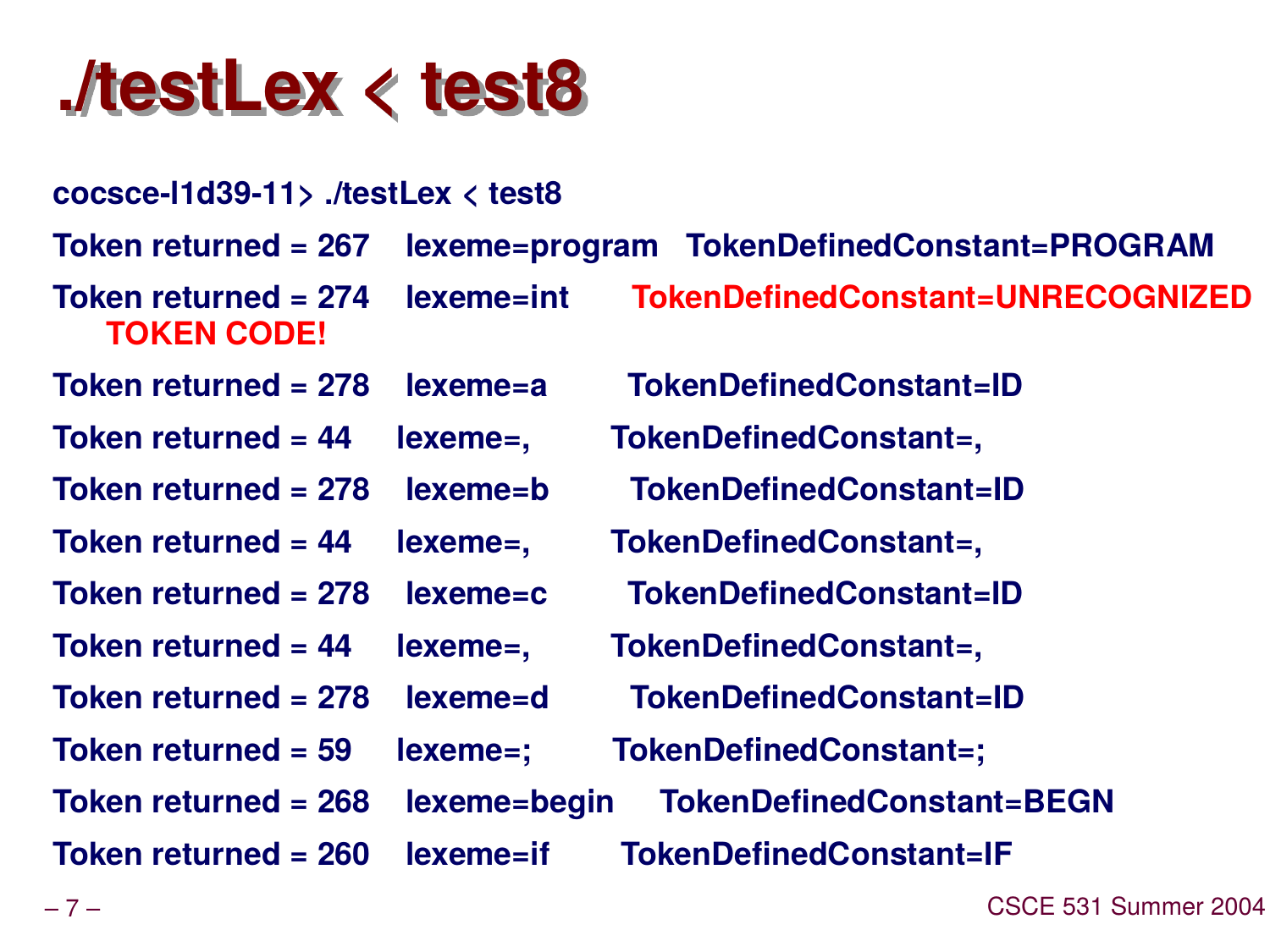

# ./testLex < test8
cocsce-l1d39-11> ./testLex < test8
Token returned = 267    lexeme=program   TokenDefinedConstant=PROGRAM
Token returned = 274    lexeme=int       TokenDefinedConstant=UNRECOGNIZED TOKEN CODE!
Token returned = 278    lexeme=a         TokenDefinedConstant=ID
Token returned = 44     lexeme=,         TokenDefinedConstant=,
Token returned = 278    lexeme=b         TokenDefinedConstant=ID
Token returned = 44     lexeme=,         TokenDefinedConstant=,
Token returned = 278    lexeme=c         TokenDefinedConstant=ID
Token returned = 44     lexeme=,         TokenDefinedConstant=,
Token returned = 278    lexeme=d         TokenDefinedConstant=ID
Token returned = 59     lexeme=;         TokenDefinedConstant=;
Token returned = 268    lexeme=begin     TokenDefinedConstant=BEGN
Token returned = 260    lexeme=if        TokenDefinedConstant=IF